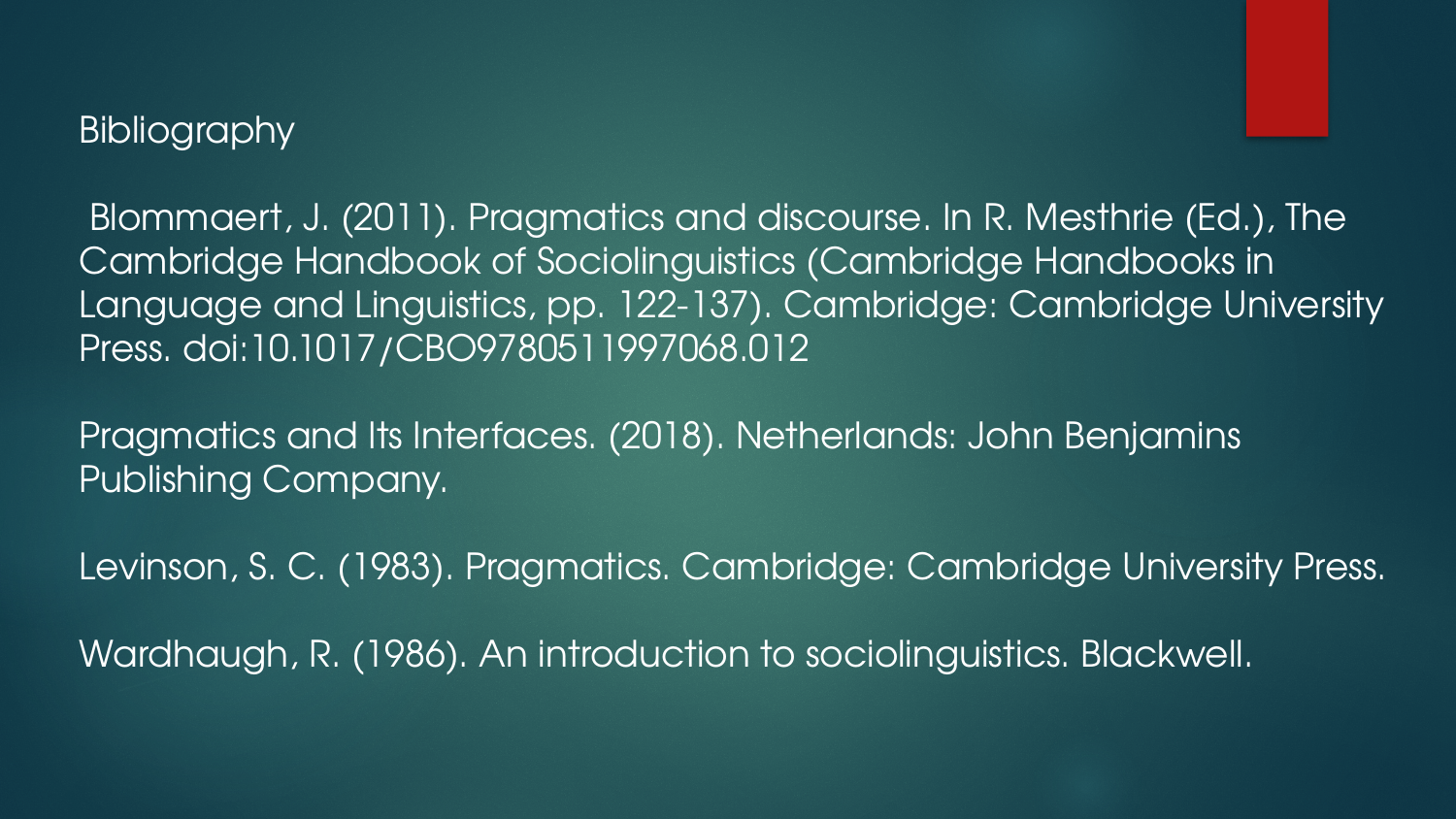

Bibliography

 Blommaert, J. (2011). Pragmatics and discourse. In R. Mesthrie (Ed.), The Cambridge Handbook of Sociolinguistics (Cambridge Handbooks in Language and Linguistics, pp. 122-137). Cambridge: Cambridge University Press. doi:10.1017/CBO9780511997068.012

Pragmatics and Its Interfaces. (2018). Netherlands: John Benjamins Publishing Company.

Levinson, S. C. (1983). Pragmatics. Cambridge: Cambridge University Press.

Wardhaugh, R. (1986). An introduction to sociolinguistics. Blackwell.